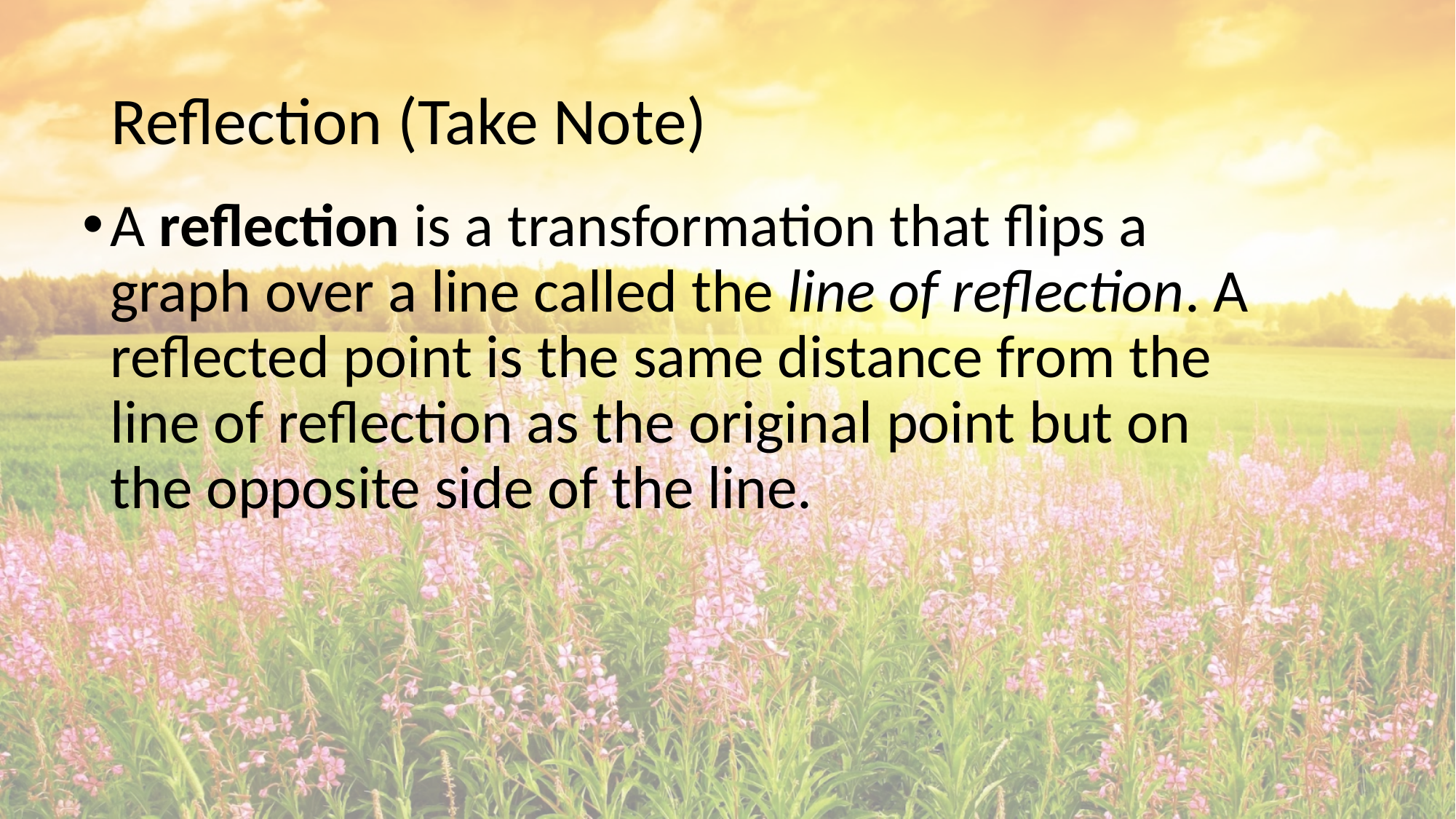

# Reflection (Take Note)
A reflection is a transformation that flips a graph over a line called the line of reflection. A reflected point is the same distance from the line of reflection as the original point but on the opposite side of the line.